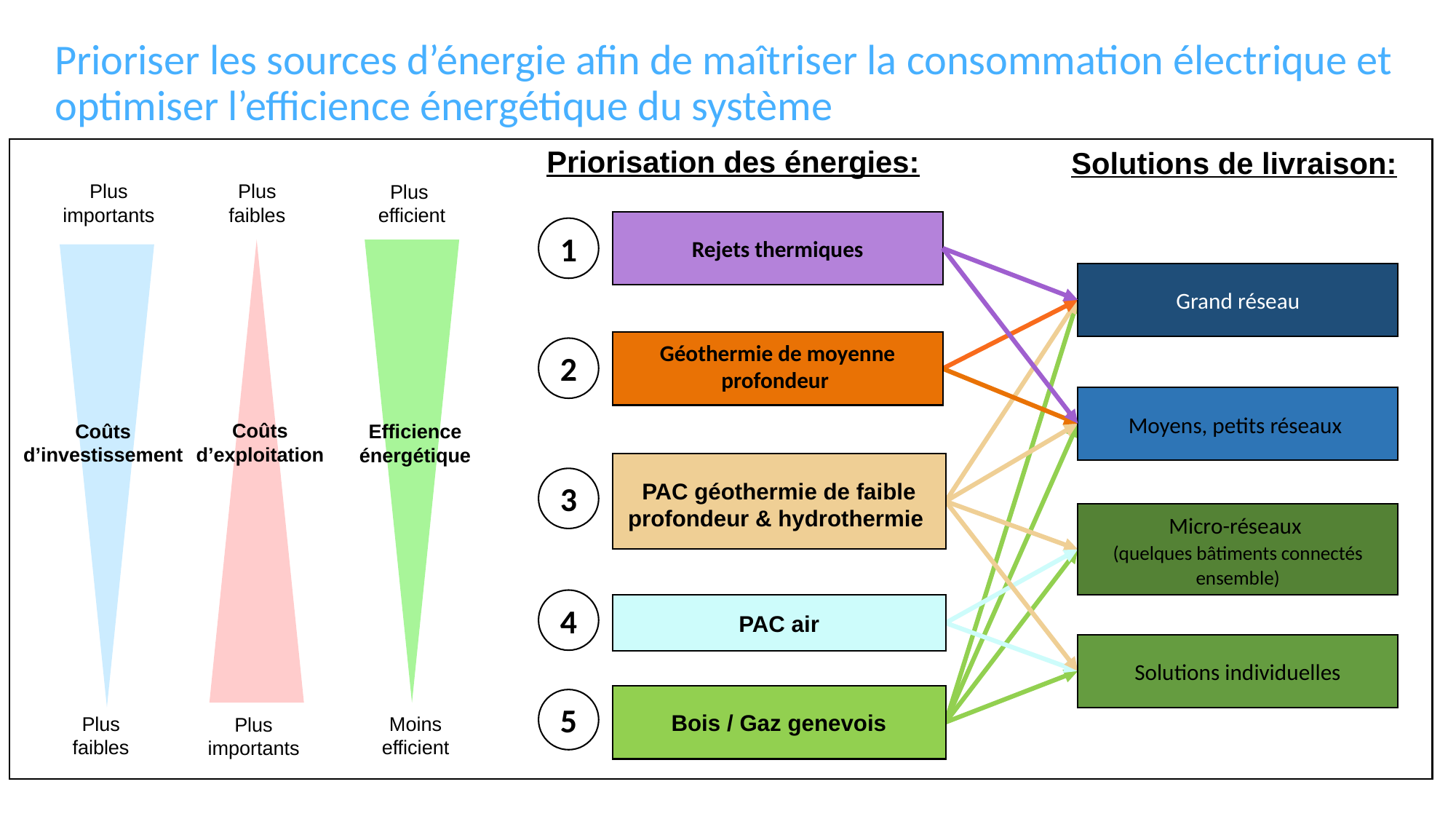

# Prioriser les sources d’énergie afin de maîtriser la consommation électrique et optimiser l’efficience énergétique du système

Priorisation des énergies:

Solutions de livraison:
Plus importants
Plus
faibles
Plus
efficient
Rejets thermiques
1

Grand réseau
Géothermie de moyenne profondeur

2
Moyens, petits réseaux
Coûts d’exploitation
Coûts d’investissement
Efficience énergétique

PAC géothermie de faible profondeur & hydrothermie
3
Micro-réseaux
(quelques bâtiments connectés ensemble)
4

PAC air

Solutions individuelles

Bois / Gaz genevois

5
Plus
faibles
Moins efficient
Plus importants

A faire en parallèle

Etudes valorisation
centrale / réseau / demande
Etudes caractérisation ressource